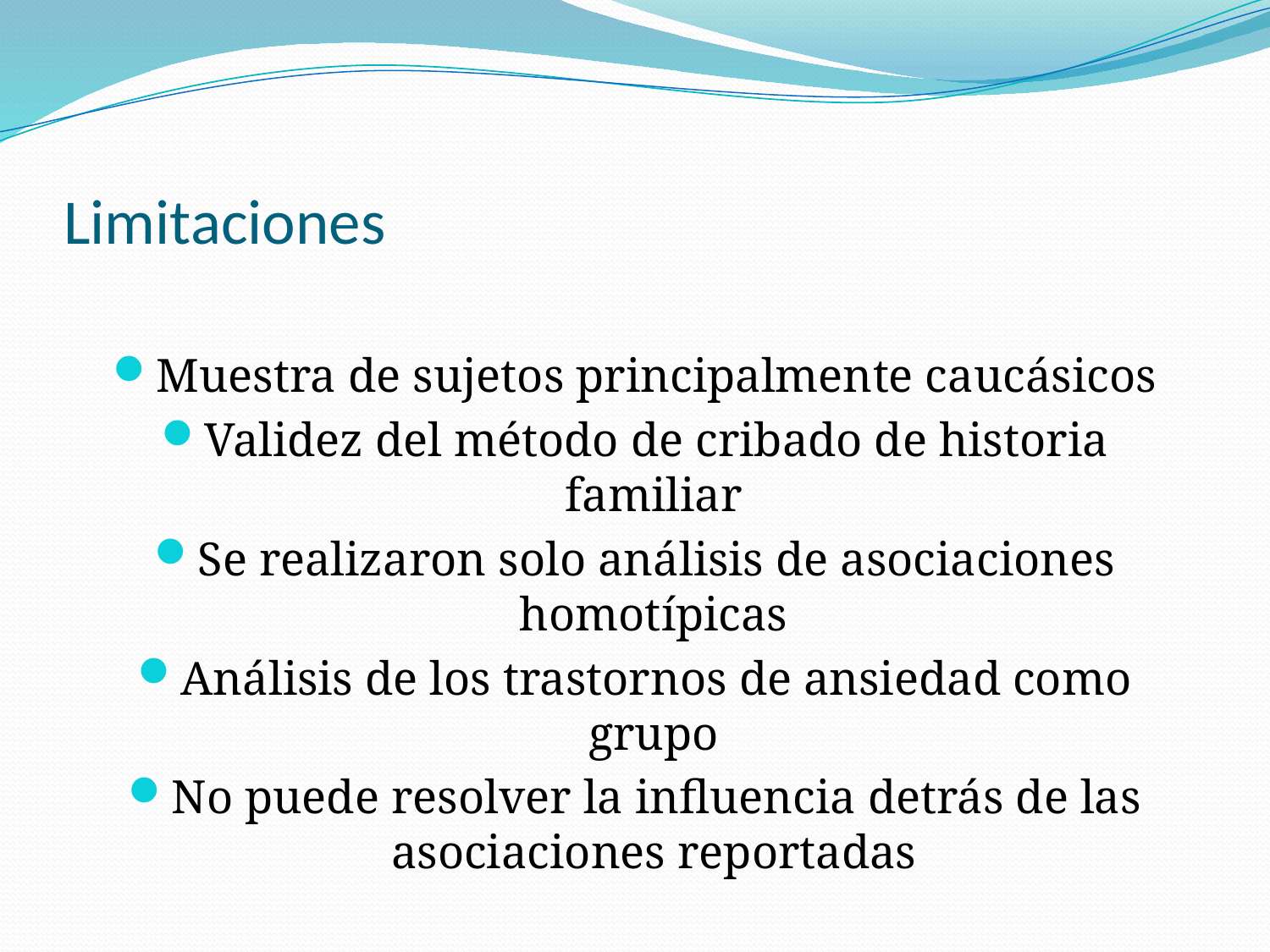

# Limitaciones
Muestra de sujetos principalmente caucásicos
Validez del método de cribado de historia familiar
Se realizaron solo análisis de asociaciones homotípicas
Análisis de los trastornos de ansiedad como grupo
No puede resolver la influencia detrás de las asociaciones reportadas